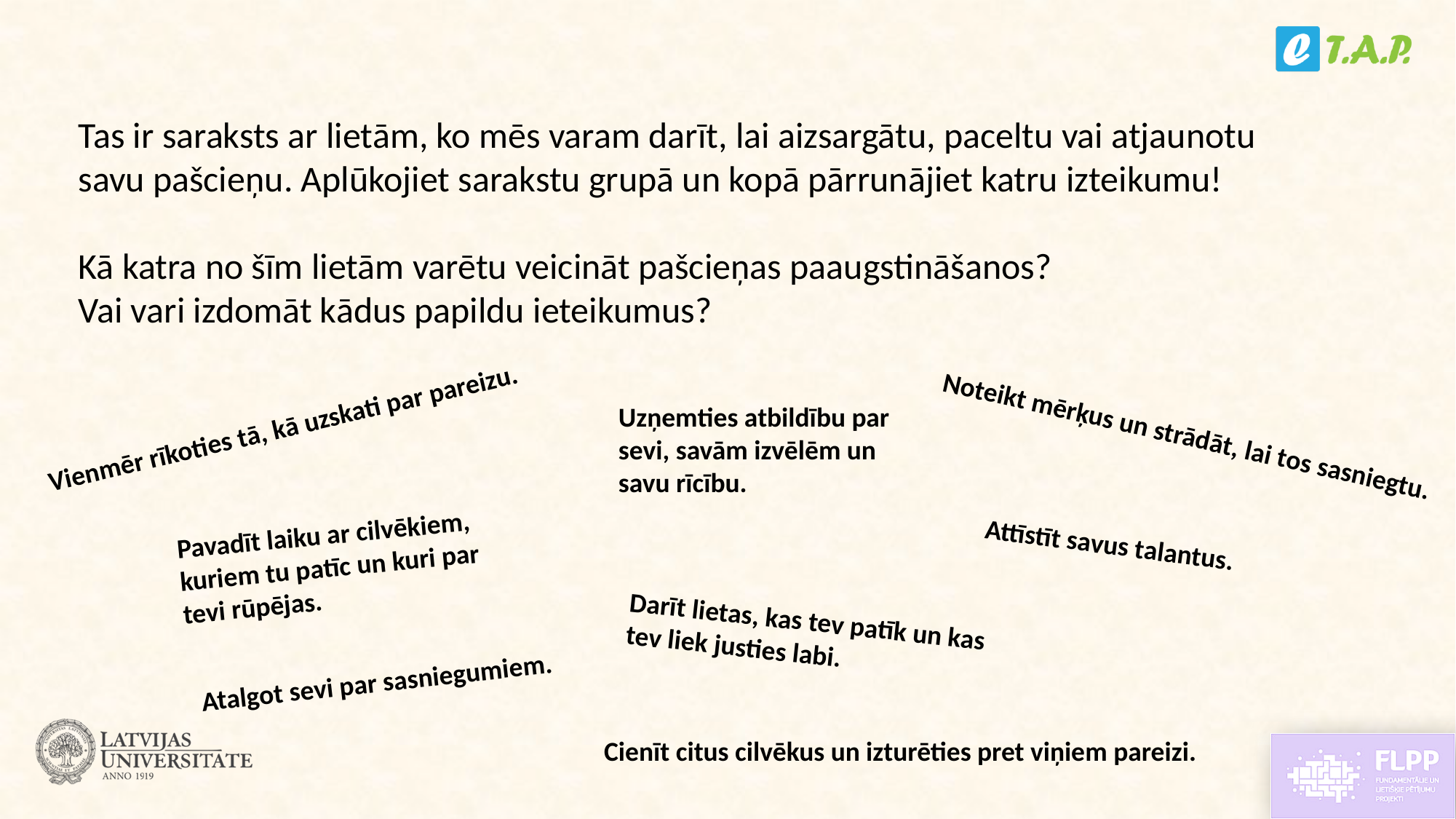

Tas ir saraksts ar lietām, ko mēs varam darīt, lai aizsargātu, paceltu vai atjaunotu savu pašcieņu. Aplūkojiet sarakstu grupā un kopā pārrunājiet katru izteikumu!

Kā katra no šīm lietām varētu veicināt pašcieņas paaugstināšanos?
Vai vari izdomāt kādus papildu ieteikumus?
Uzņemties atbildību par sevi, savām izvēlēm un savu rīcību.
Vienmēr rīkoties tā, kā uzskati par pareizu.
Noteikt mērķus un strādāt, lai tos sasniegtu.
Pavadīt laiku ar cilvēkiem, kuriem tu patīc un kuri par tevi rūpējas.
Attīstīt savus talantus.
Darīt lietas, kas tev patīk un kas tev liek justies labi.

Atalgot sevi par sasniegumiem.
Cienīt citus cilvēkus un izturēties pret viņiem pareizi.